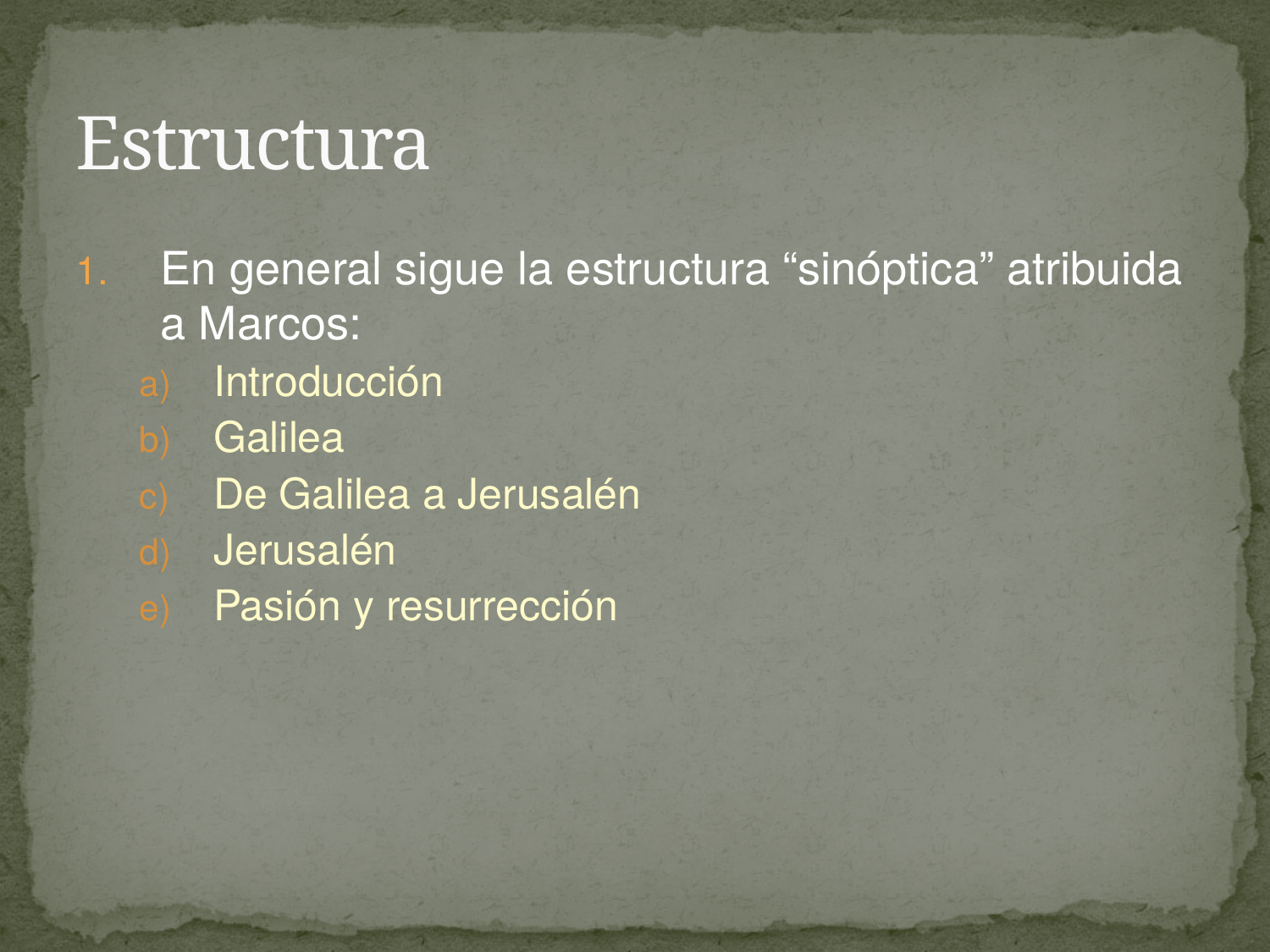

# Estructura
En general sigue la estructura “sinóptica” atribuida a Marcos:
Introducción
Galilea
De Galilea a Jerusalén
Jerusalén
Pasión y resurrección